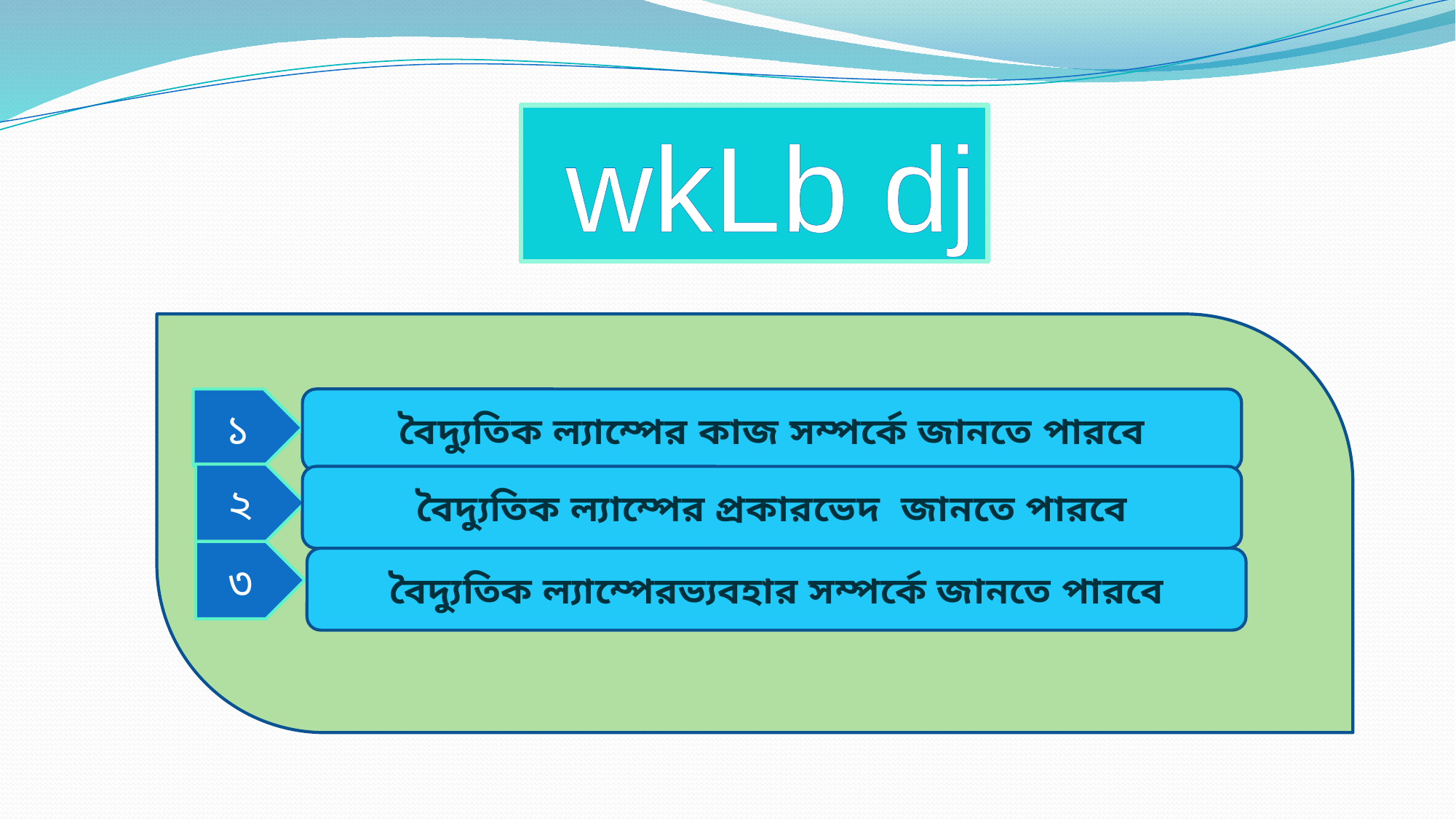

wkLb dj

১
বৈদ্যুতিক ল্যাম্পের কাজ সম্পর্কে জানতে পারবে
২
বৈদ্যুতিক ল্যাম্পের প্রকারভেদ  জানতে পারবে
৩
বৈদ্যুতিক ল্যাম্পেরভ্যবহার সম্পর্কে জানতে পারবে